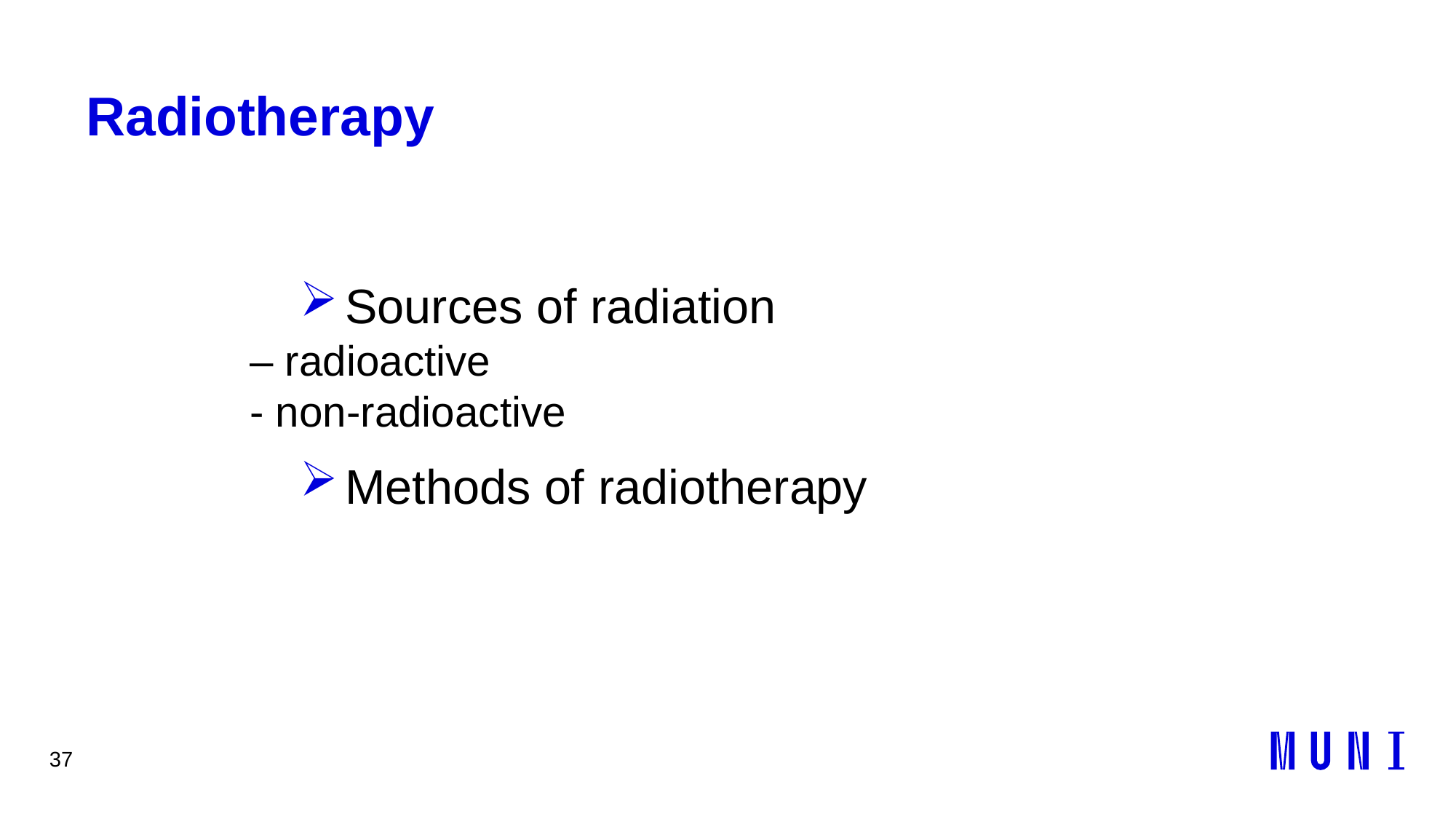

37
# Radiotherapy
Sources of radiation
 – radioactive
 - non-radioactive

Methods of radiotherapy